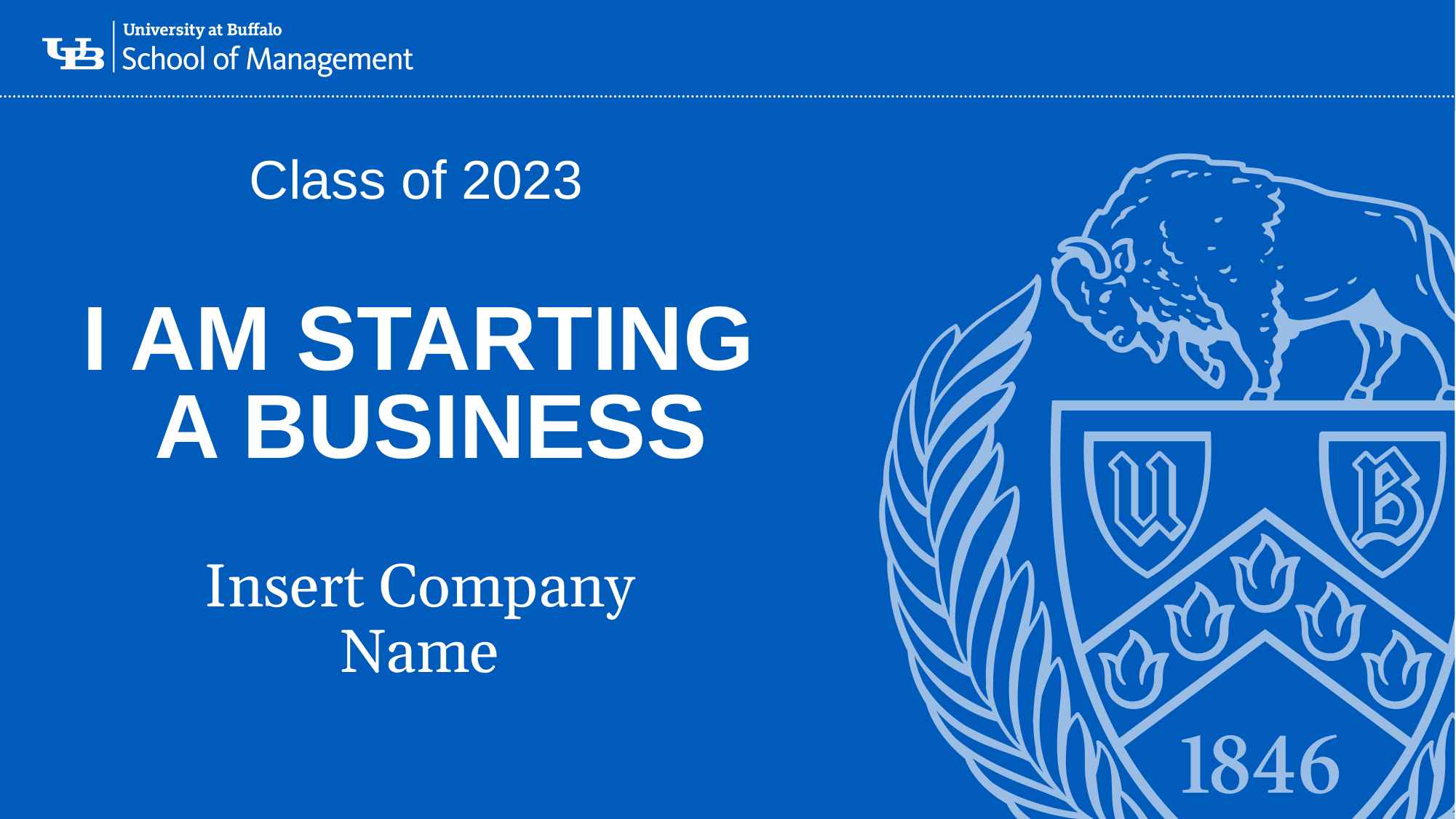

Class of 2023
# I am STARTING A BUSINESS
Insert Company Name